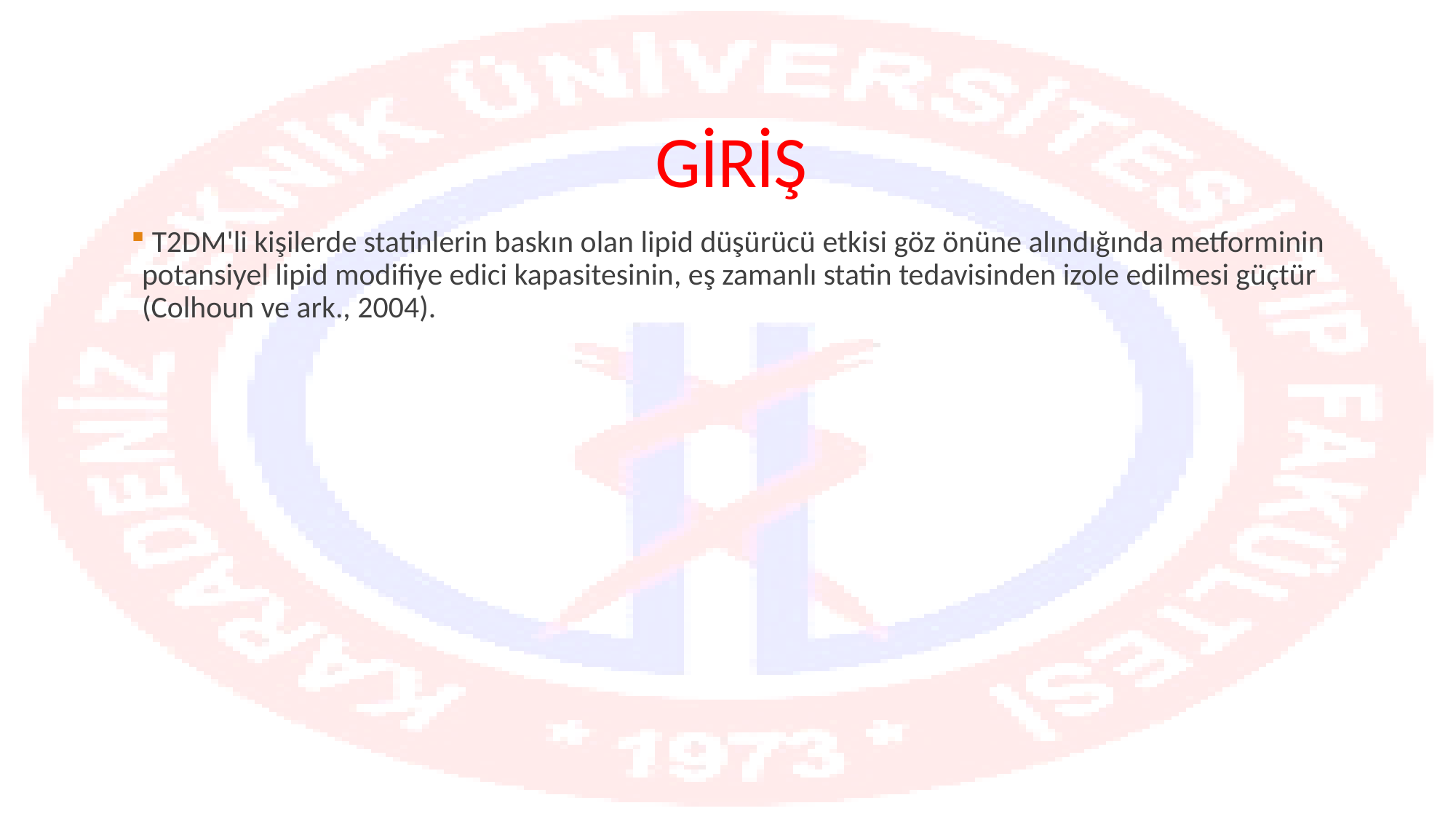

# GİRİŞ
 T2DM'li kişilerde statinlerin baskın olan lipid düşürücü etkisi göz önüne alındığında metforminin potansiyel lipid modifiye edici kapasitesinin, eş zamanlı statin tedavisinden izole edilmesi güçtür (Colhoun ve ark., 2004).